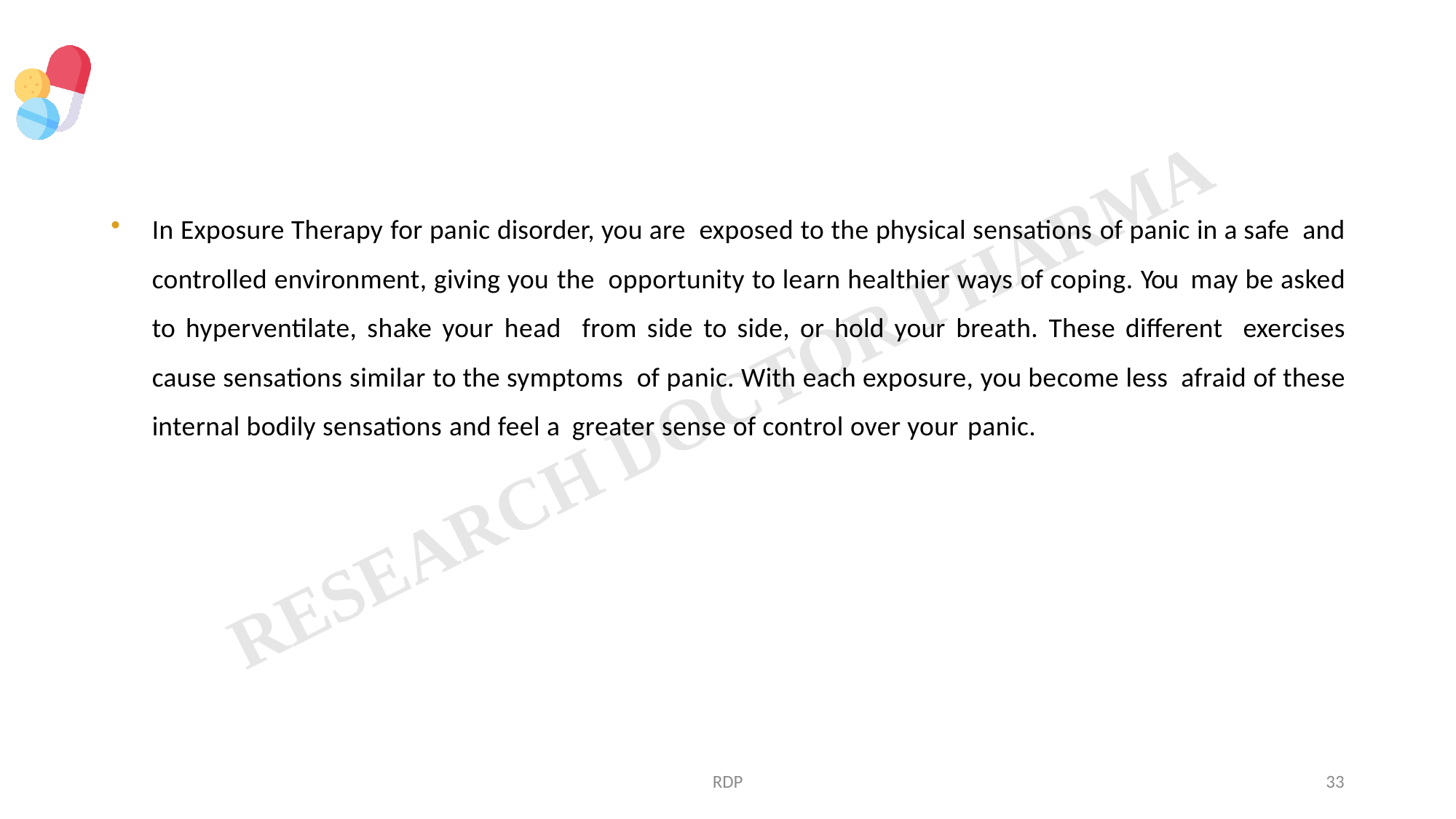

In Exposure Therapy for panic disorder, you are  exposed to the physical sensations of panic in a safe  and controlled environment, giving you the  opportunity to learn healthier ways of coping. You  may be asked to hyperventilate, shake your head  from side to side, or hold your breath. These different  exercises cause sensations similar to the symptoms  of panic. With each exposure, you become less  afraid of these internal bodily sensations and feel a  greater sense of control over your panic.
RDP
33